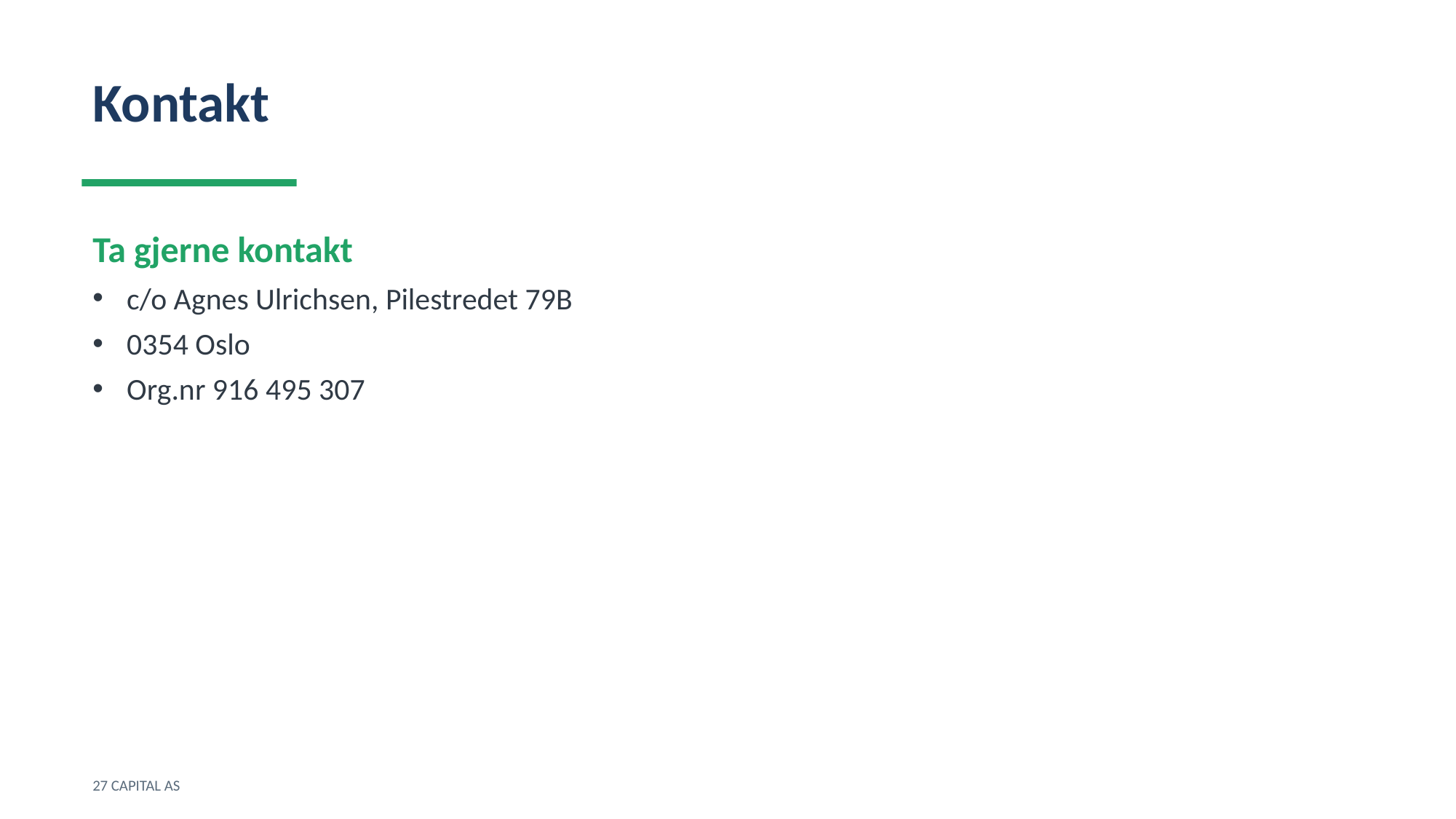

Kontakt

Ta gjerne kontakt
c/o Agnes Ulrichsen, Pilestredet 79B
0354 Oslo
Org.nr 916 495 307
27 CAPITAL AS